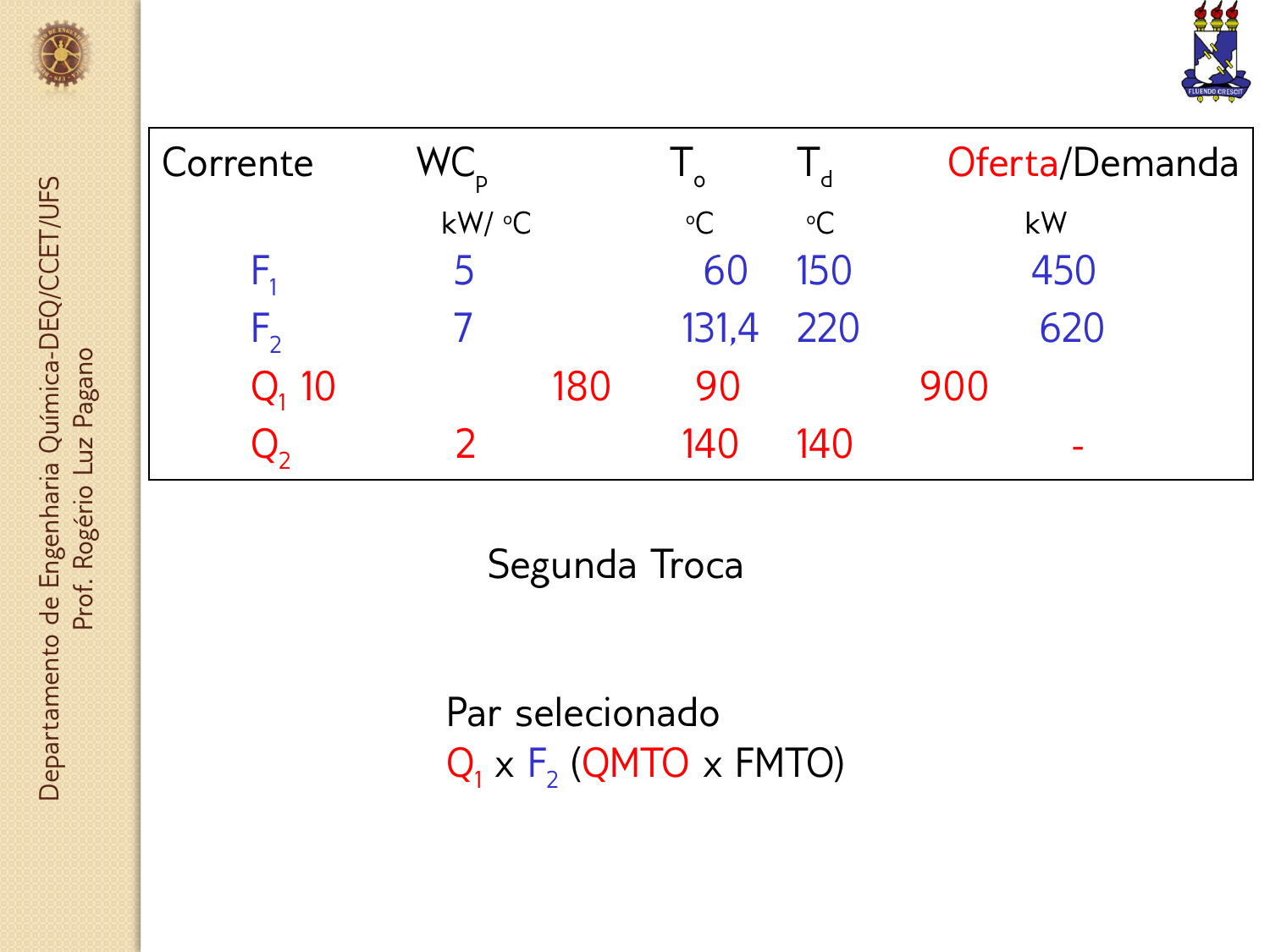

Corrente	WCp		To	Td         Oferta/Demanda
	            kW/ oC	               oC 	 oC                    kW
       F1		   5                  60	150              450
       F2		   7	           131,4	220              620
       Q1	 10                 180	  90              900
       Q2	    2	           140	140                 -
Segunda Troca
Par selecionado
Q1 x F2 (QMTO x FMTO)